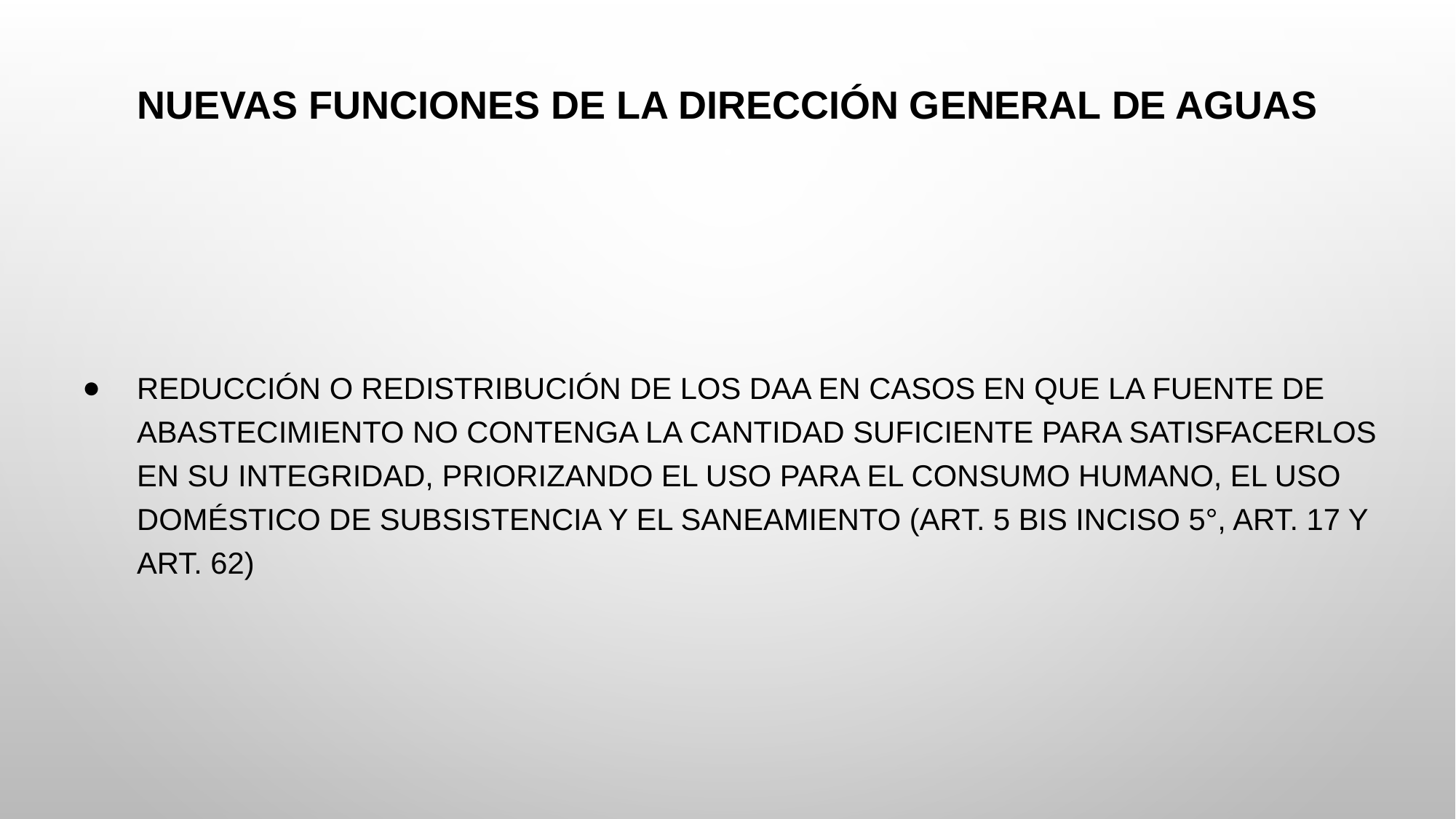

# Nuevas funciones de la Dirección General de Aguas
Reducción o redistribución de los DAA en casos en que la fuente de abastecimiento no contenga la cantidad suficiente para satisfacerlos en su integridad, priorizando el uso para el consumo humano, el uso doméstico de subsistencia y el saneamiento (Art. 5 bis inciso 5°, Art. 17 y Art. 62)